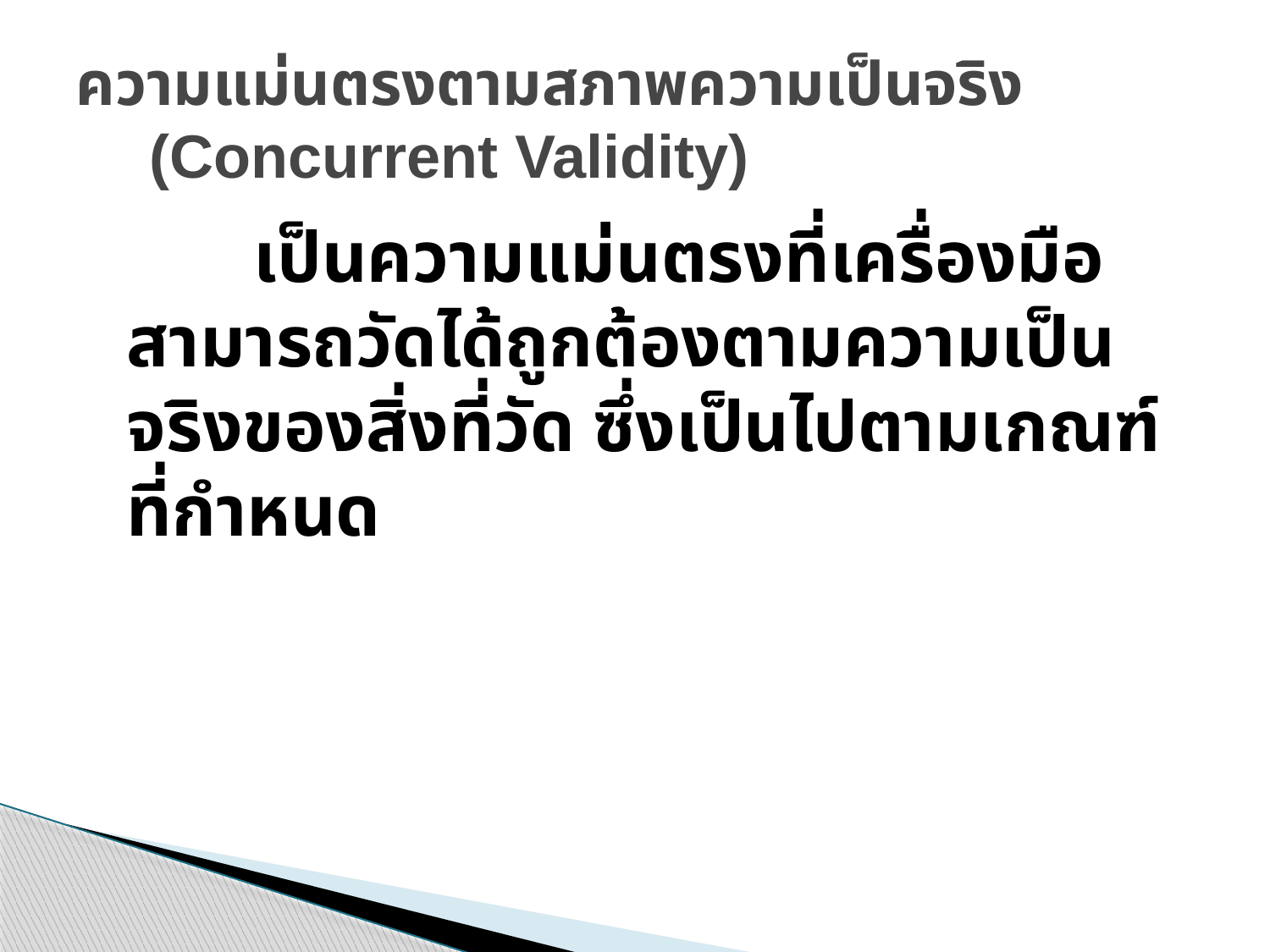

# ความแม่นตรงตามสภาพความเป็นจริง (Concurrent Validity)
		เป็นความแม่นตรงที่เครื่องมือสามารถวัดได้ถูกต้องตามความเป็นจริงของสิ่งที่วัด ซึ่งเป็นไปตามเกณฑ์ที่กำหนด